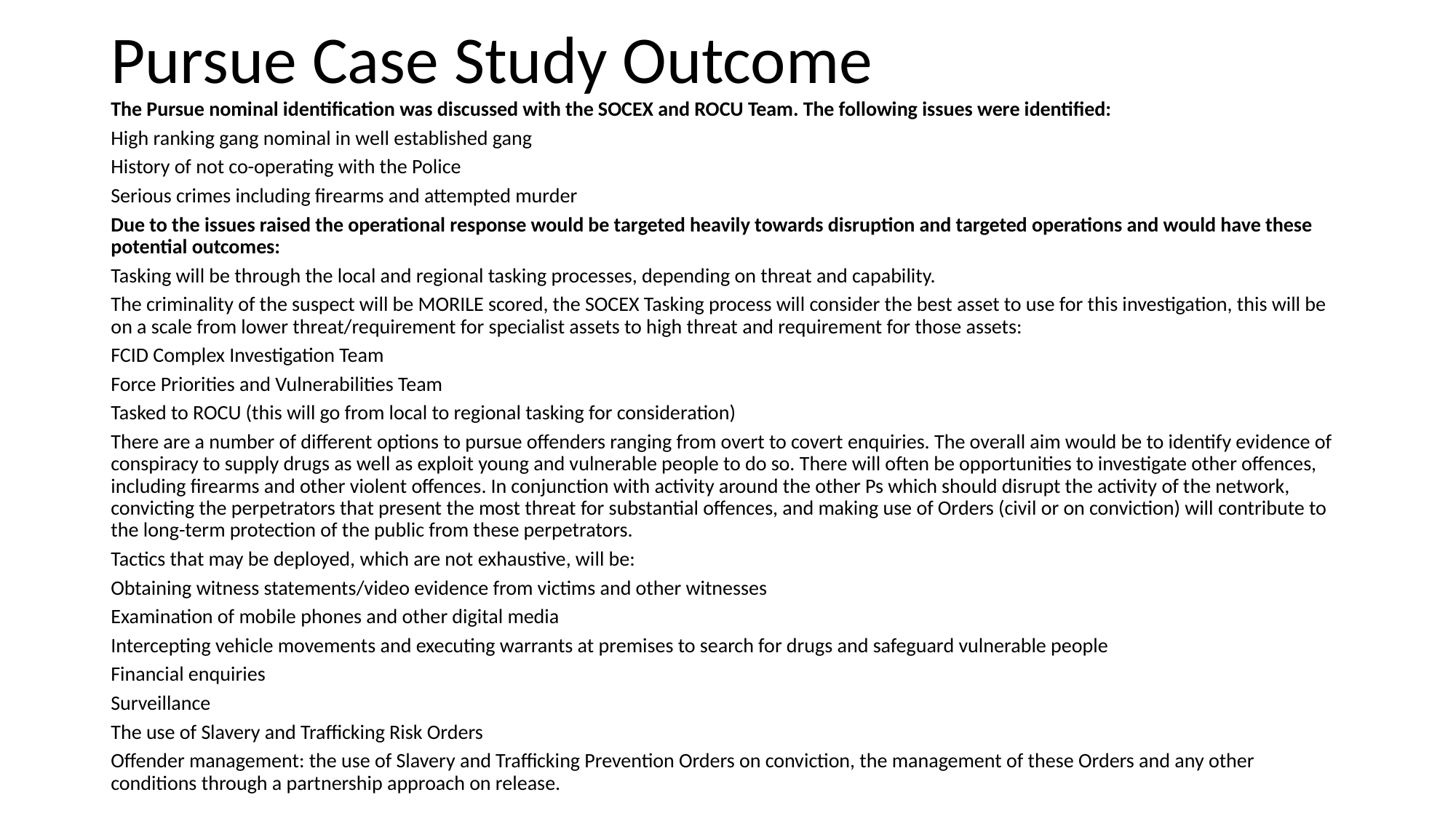

# Pursue Case Study Outcome
The Pursue nominal identification was discussed with the SOCEX and ROCU Team. The following issues were identified:
High ranking gang nominal in well established gang
History of not co-operating with the Police
Serious crimes including firearms and attempted murder
Due to the issues raised the operational response would be targeted heavily towards disruption and targeted operations and would have these potential outcomes:
Tasking will be through the local and regional tasking processes, depending on threat and capability.
The criminality of the suspect will be MORILE scored, the SOCEX Tasking process will consider the best asset to use for this investigation, this will be on a scale from lower threat/requirement for specialist assets to high threat and requirement for those assets:
FCID Complex Investigation Team
Force Priorities and Vulnerabilities Team
Tasked to ROCU (this will go from local to regional tasking for consideration)
There are a number of different options to pursue offenders ranging from overt to covert enquiries. The overall aim would be to identify evidence of conspiracy to supply drugs as well as exploit young and vulnerable people to do so. There will often be opportunities to investigate other offences, including firearms and other violent offences. In conjunction with activity around the other Ps which should disrupt the activity of the network, convicting the perpetrators that present the most threat for substantial offences, and making use of Orders (civil or on conviction) will contribute to the long-term protection of the public from these perpetrators.
Tactics that may be deployed, which are not exhaustive, will be:
Obtaining witness statements/video evidence from victims and other witnesses
Examination of mobile phones and other digital media
Intercepting vehicle movements and executing warrants at premises to search for drugs and safeguard vulnerable people
Financial enquiries
Surveillance
The use of Slavery and Trafficking Risk Orders
Offender management: the use of Slavery and Trafficking Prevention Orders on conviction, the management of these Orders and any other conditions through a partnership approach on release.